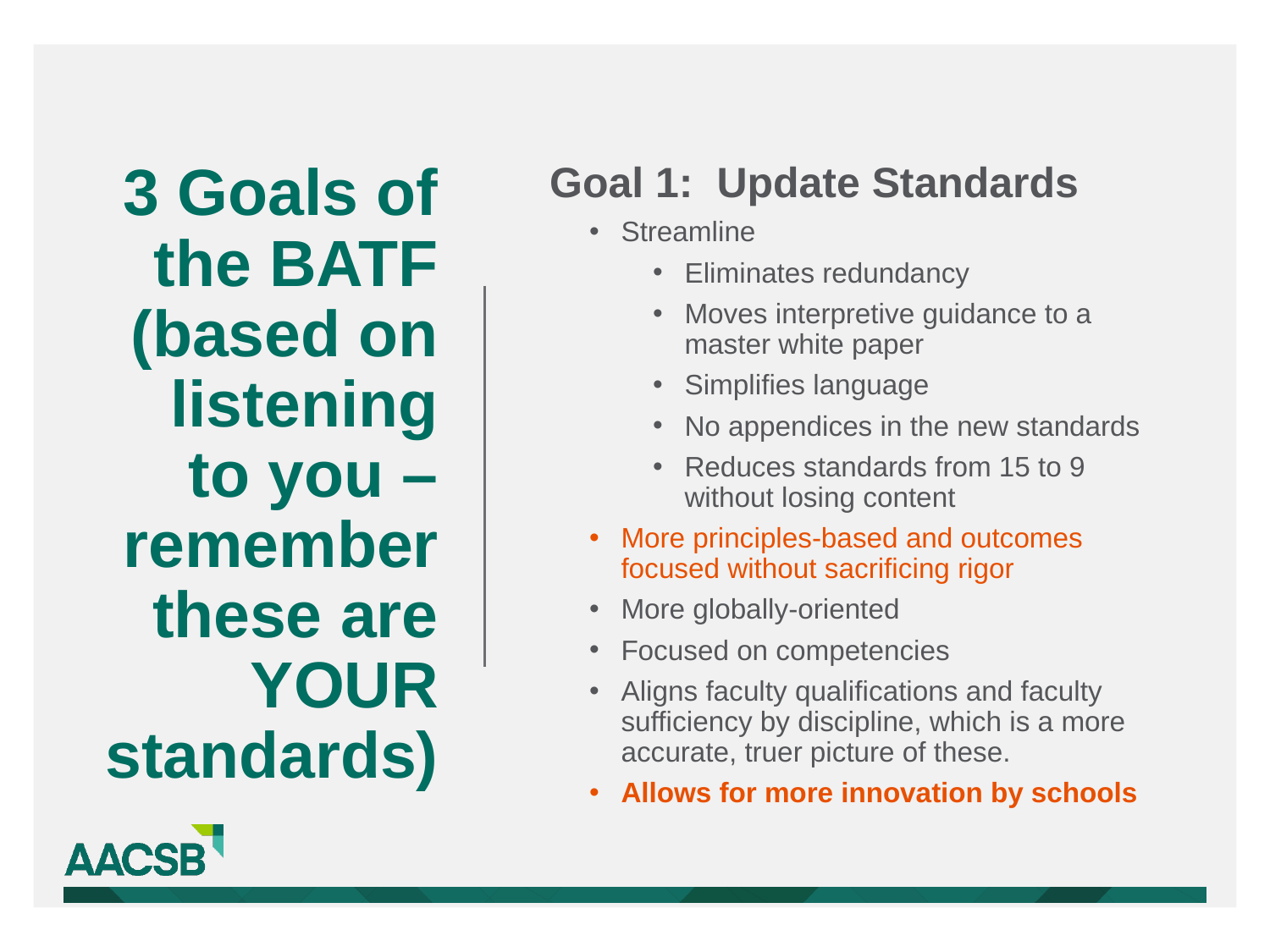

Goal 1:  Update Standards
Streamline
Eliminates redundancy
Moves interpretive guidance to a master white paper
Simplifies language
No appendices in the new standards
Reduces standards from 15 to 9 without losing content
More principles-based and outcomes focused without sacrificing rigor
More globally-oriented
Focused on competencies
Aligns faculty qualifications and faculty sufficiency by discipline, which is a more accurate, truer picture of these.
Allows for more innovation by schools

# 3 Goals of the BATF (based on listening to you – remember these are YOUR standards)